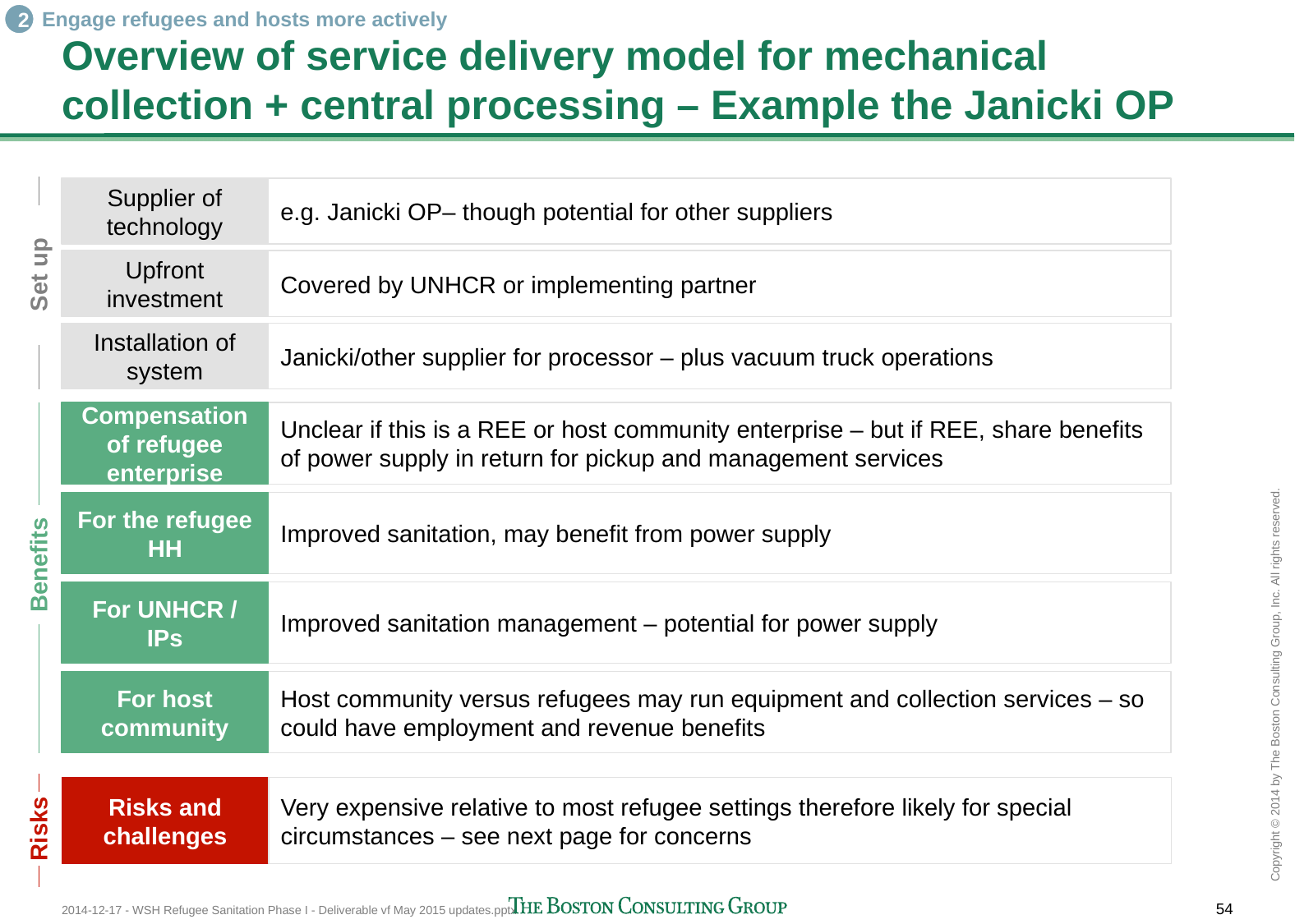

Engage refugees and hosts more actively
2
# Overview of service delivery model for mechanical collection + central processing – Example the Janicki OP
Set up
Supplier of technology
e.g. Janicki OP– though potential for other suppliers
Covered by UNHCR or implementing partner
Janicki/other supplier for processor – plus vacuum truck operations
Upfront investment
Installation of system
Benefits
Compensation of refugee enterprise
Unclear if this is a REE or host community enterprise – but if REE, share benefits of power supply in return for pickup and management services
Improved sanitation, may benefit from power supply
Improved sanitation management – potential for power supply
Host community versus refugees may run equipment and collection services – so could have employment and revenue benefits
For the refugee HH
For UNHCR / IPs
For host community
Risks
Risks and challenges
Very expensive relative to most refugee settings therefore likely for special circumstances – see next page for concerns